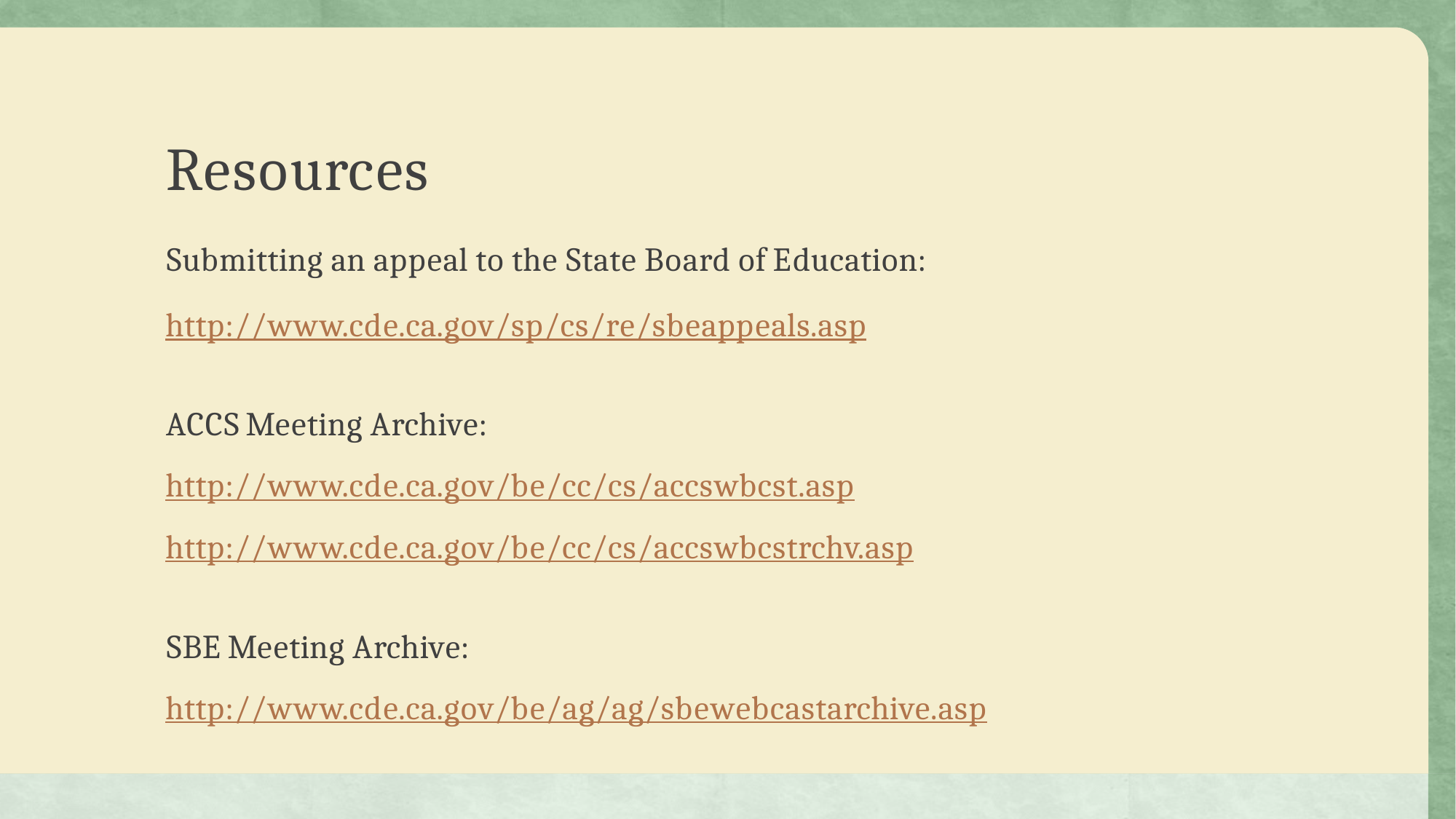

# Resources
Submitting an appeal to the State Board of Education:
http://www.cde.ca.gov/sp/cs/re/sbeappeals.asp

ACCS Meeting Archive:
http://www.cde.ca.gov/be/cc/cs/accswbcst.asp
http://www.cde.ca.gov/be/cc/cs/accswbcstrchv.asp

SBE Meeting Archive:
http://www.cde.ca.gov/be/ag/ag/sbewebcastarchive.asp